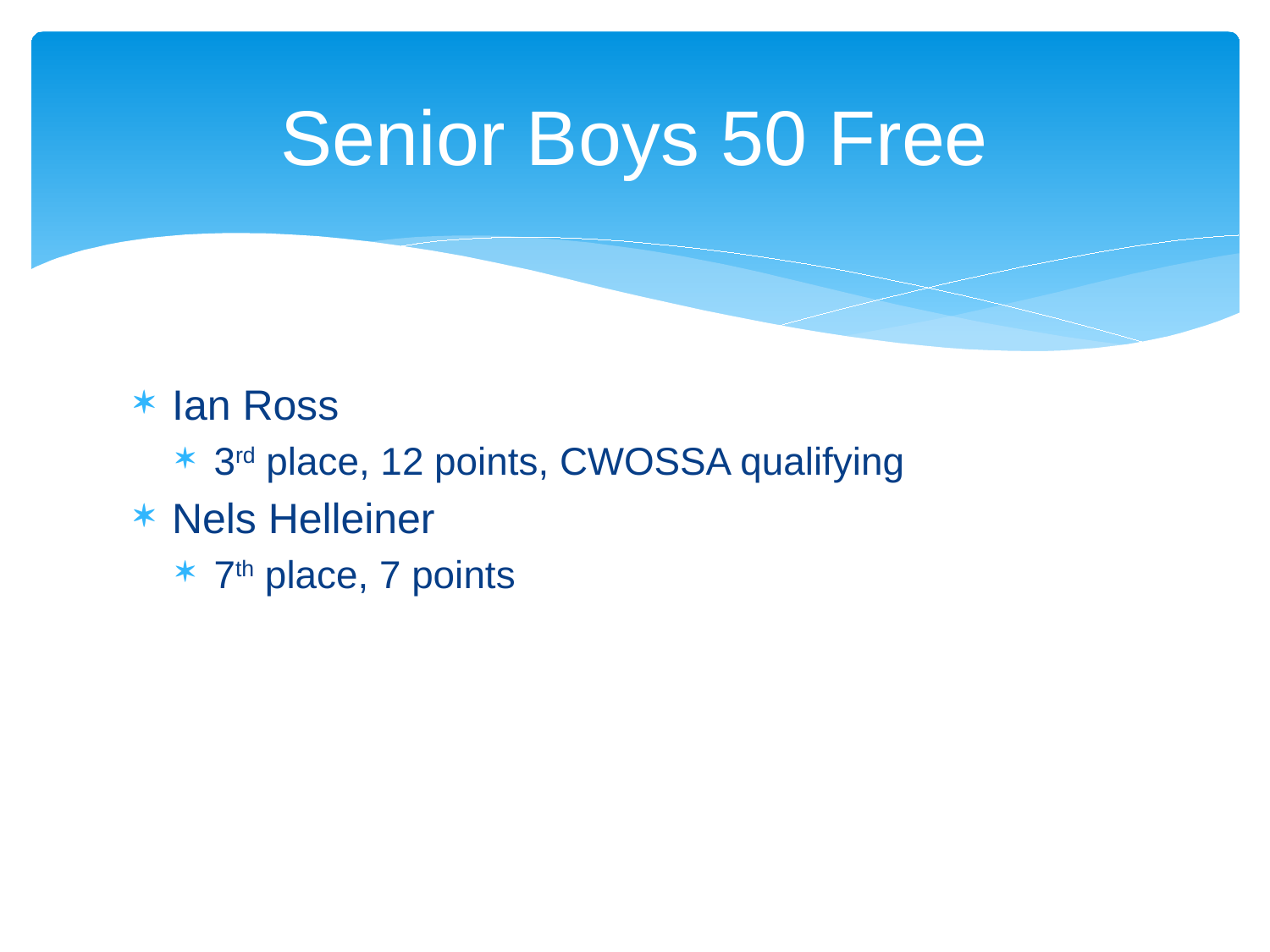

# Senior Boys 50 Free
Ian Ross
3rd place, 12 points, CWOSSA qualifying
Nels Helleiner
7th place, 7 points